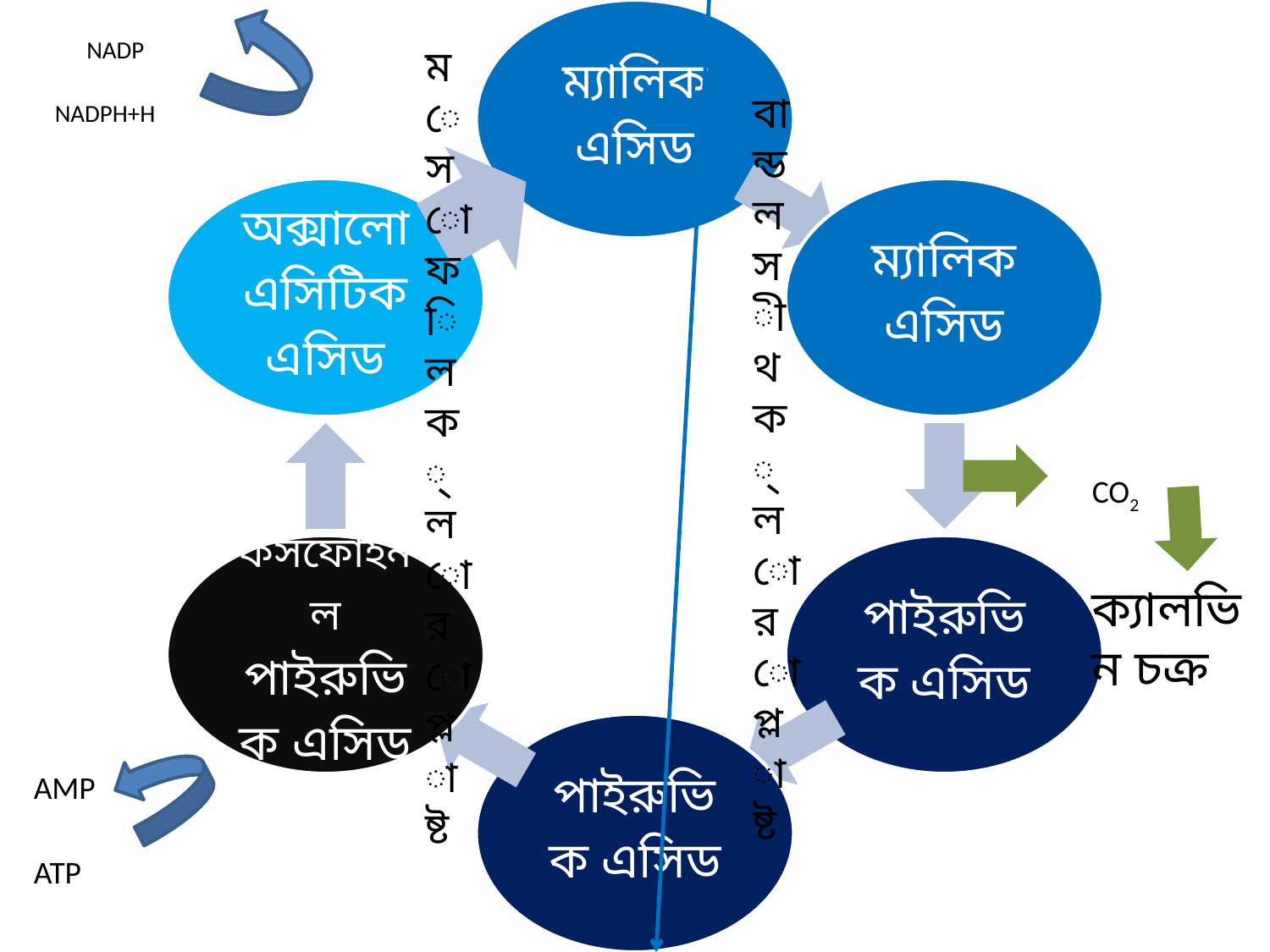

ম্যালিক এসিড
ম্যালিক এসিড
পাইরুভিক এসিড
পাইরুভিক এসিড
NADP

NADPH+H
মেসোফিলক্লোরোপ্লাষ্ট
বান্ডলসীথ ক্লোরোপ্লাষ্ট

CO2

ক্যালভিন চক্র

AMP
ATP